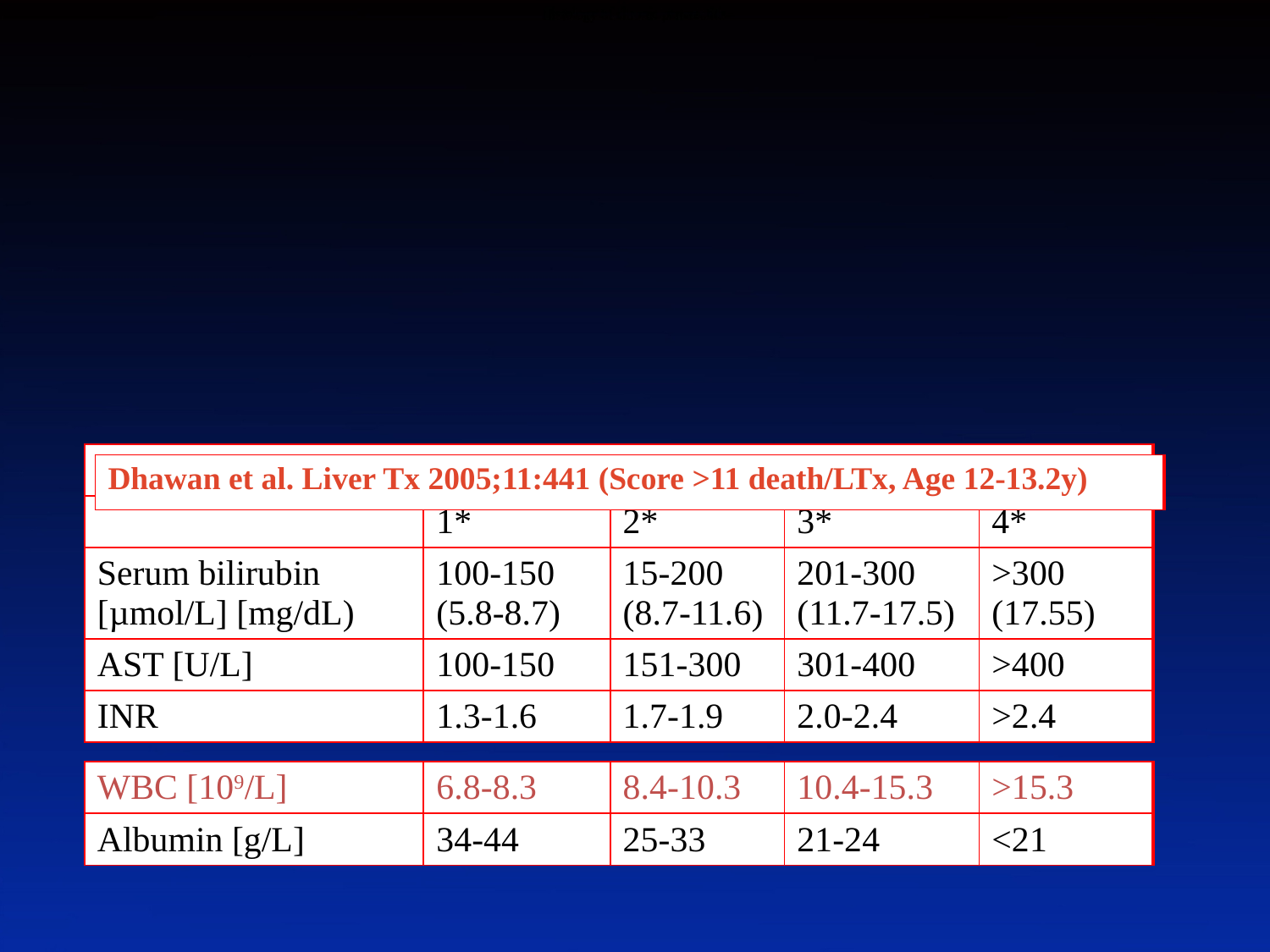

| Nazer H. Gut 1986;27:1377(N=34 (6-33y) pediatric and chronic cases; score>7 ) |  |  |  |  |
| --- | --- | --- | --- | --- |
|  | 1\* | 2\* | 3\* | 4\* |
| Serum bilirubin [µmol/L] [mg/dL) | 100-150 (5.8-8.7) | 15-200 (8.7-11.6) | 201-300 (11.7-17.5) | >300 (17.55) |
| AST [U/L] | 100-150 | 151-300 | 301-400 | >400 |
| INR | 1.3-1.6 | 1.7-1.9 | 2.0-2.4 | >2.4 |
| Dhawan et al. Liver Tx 2005;11:441 (Score >11 death/LTx, Age 12-13.2y) |
| --- |
| WBC [109/L] | 6.8-8.3 | 8.4-10.3 | 10.4-15.3 | >15.3 |
| --- | --- | --- | --- | --- |
| Albumin [g/L] | 34-44 | 25-33 | 21-24 | <21 |